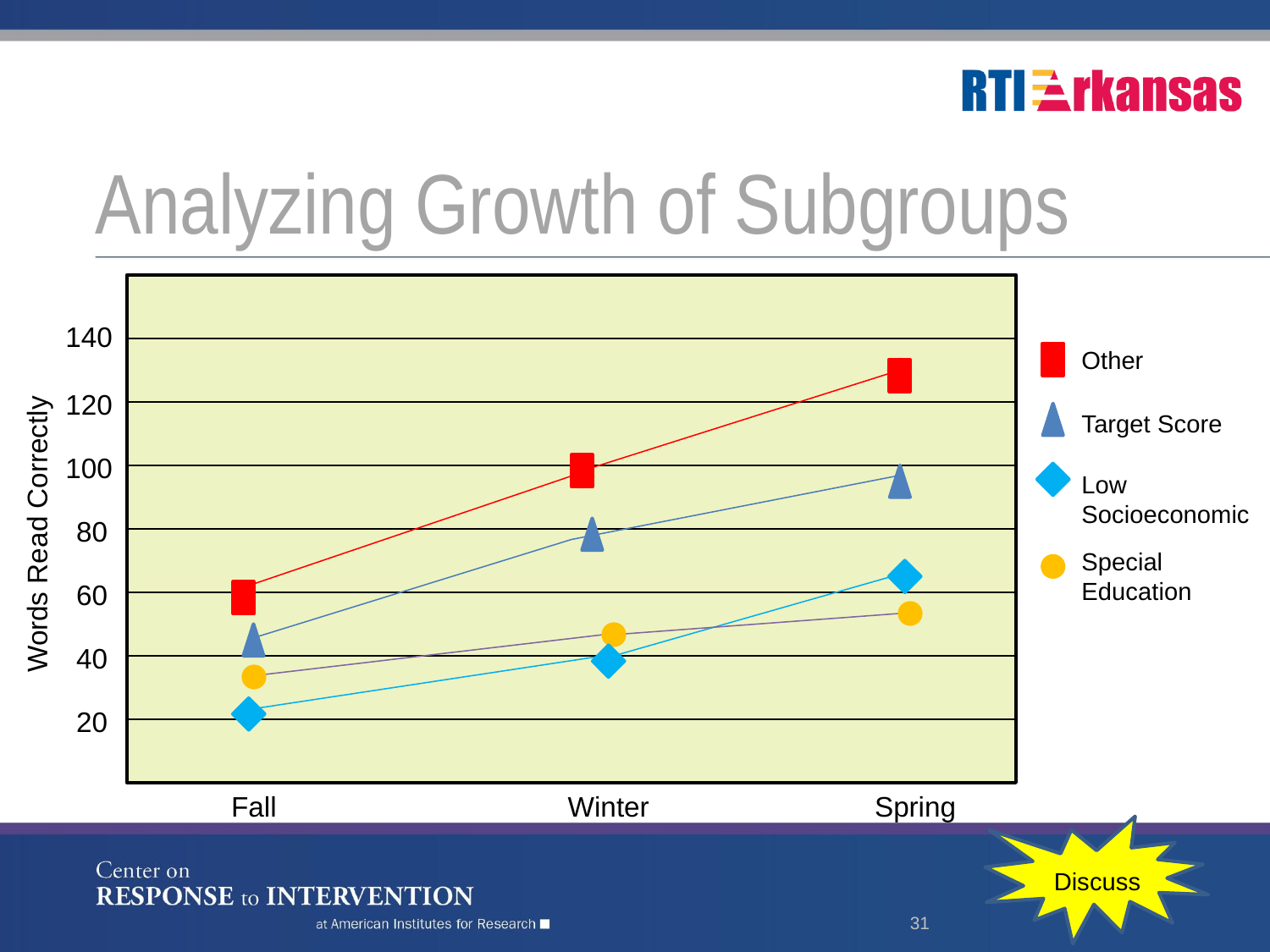

# Analyzing Growth of Subgroups

140
Other

120
Target Score

100

Low Socioeconomic

Words Read Correctly
80

Special Education

60

40

20

Fall
Winter
Spring

Discuss
31